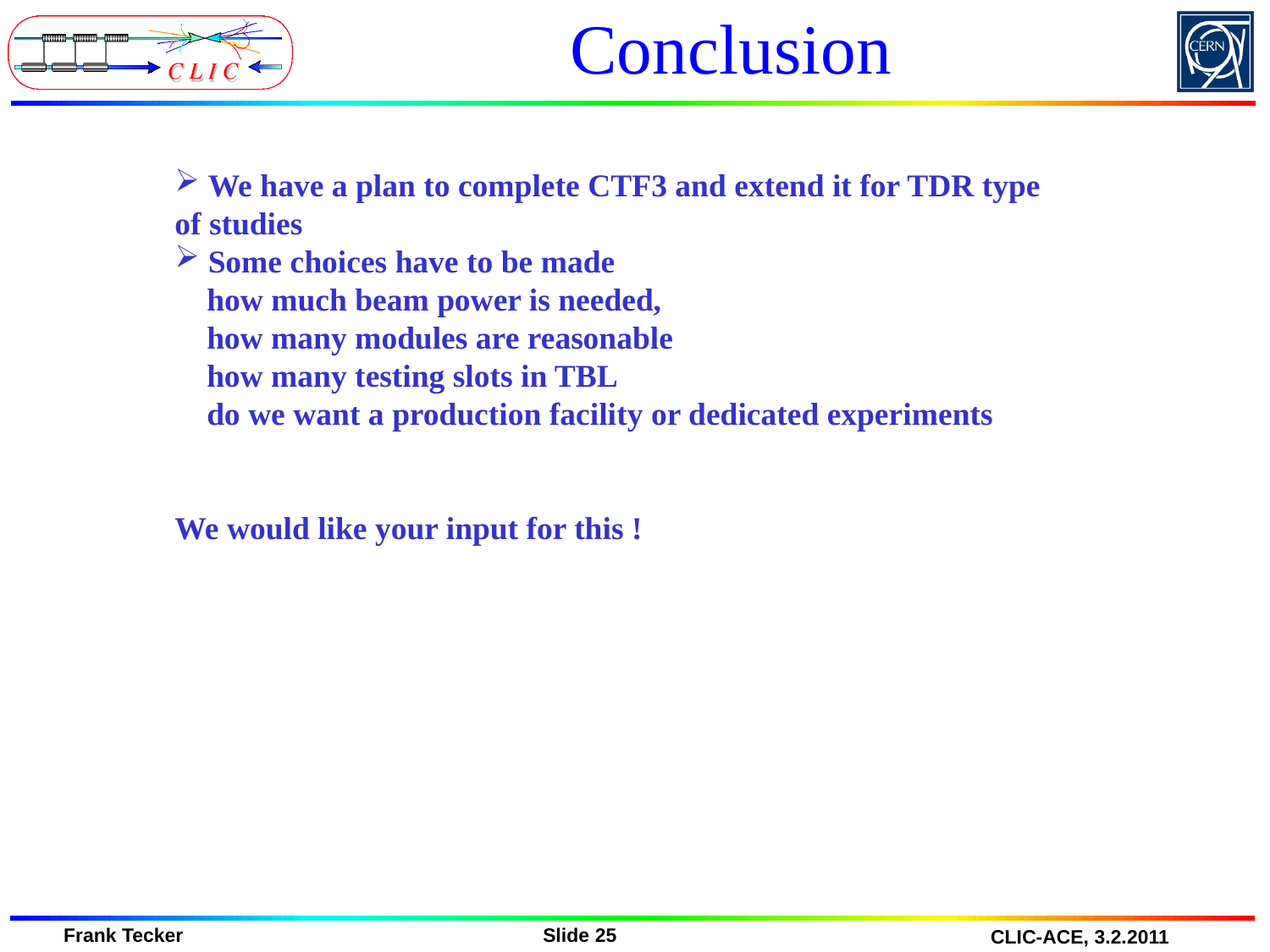

# Conclusion
 We have a plan to complete CTF3 and extend it for TDR type of studies
 Some choices have to be made
    how much beam power is needed,
    how many modules are reasonable
    how many testing slots in TBL
    do we want a production facility or dedicated experiments

We would like your input for this !